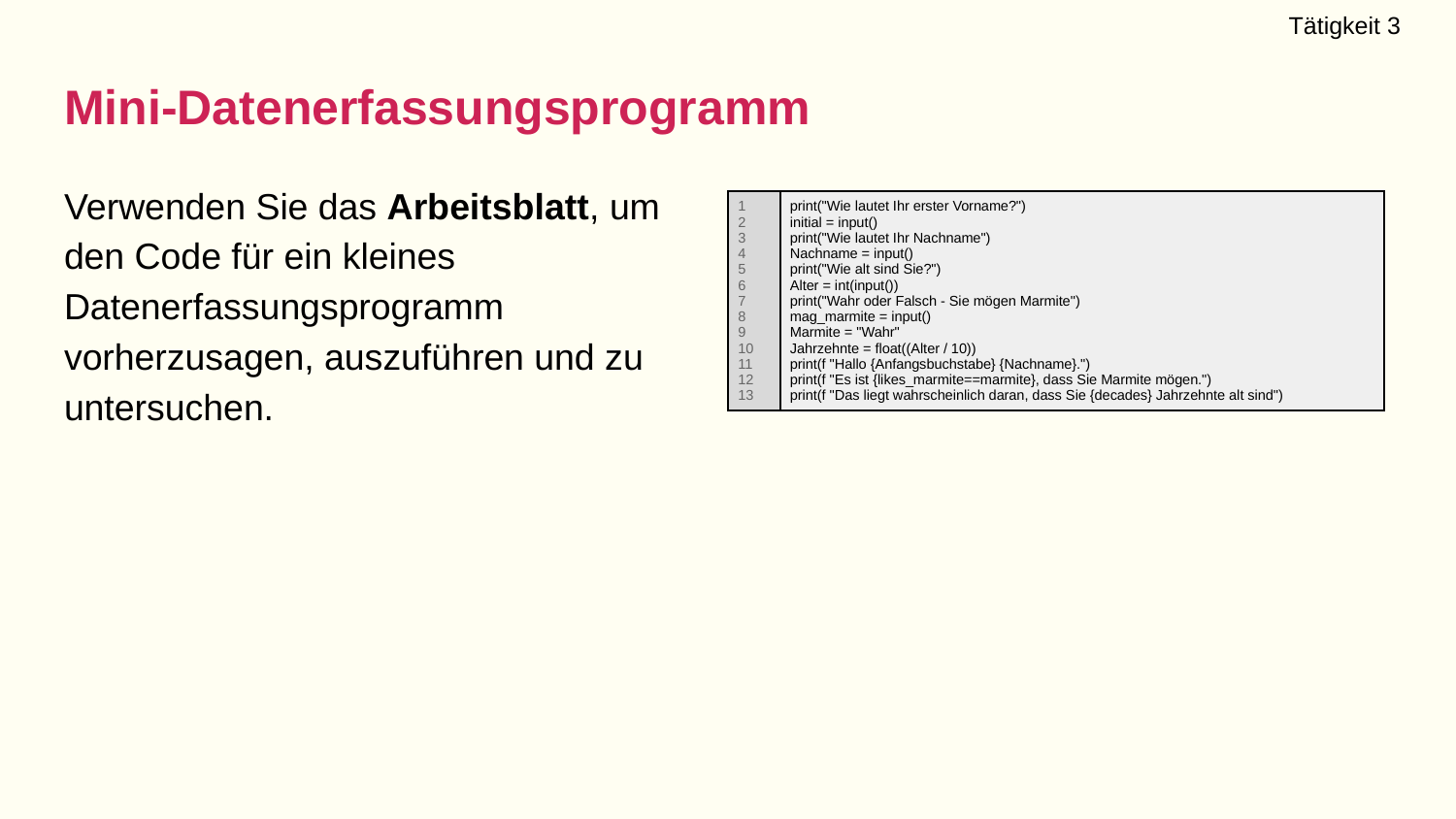

Tätigkeit 3
Mini-Datenerfassungsprogramm
# Verwenden Sie das Arbeitsblatt, um den Code für ein kleines Datenerfassungsprogramm vorherzusagen, auszuführen und zu untersuchen.

| 1 2 3 4 5 6 7 8 9 10 11 12 13 | print("Wie lautet Ihr erster Vorname?") initial = input() print("Wie lautet Ihr Nachname") Nachname = input() print("Wie alt sind Sie?") Alter = int(input()) print("Wahr oder Falsch - Sie mögen Marmite") mag\_marmite = input() Marmite = "Wahr" Jahrzehnte = float((Alter / 10)) print(f "Hallo {Anfangsbuchstabe} {Nachname}.") print(f "Es ist {likes\_marmite==marmite}, dass Sie Marmite mögen.") print(f "Das liegt wahrscheinlich daran, dass Sie {decades} Jahrzehnte alt sind") |
| --- | --- |